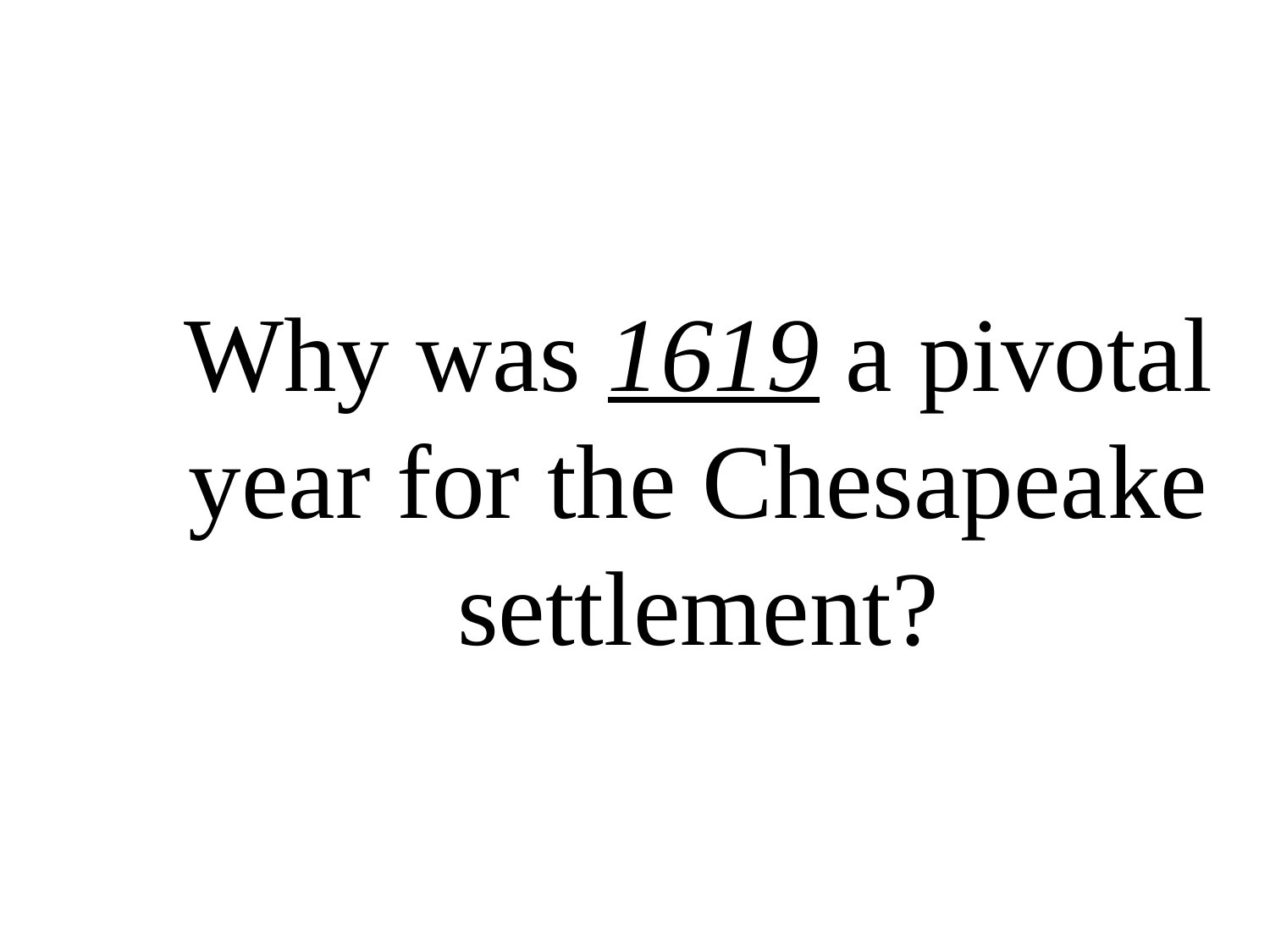

# Why was 1619 a pivotal year for the Chesapeake settlement?